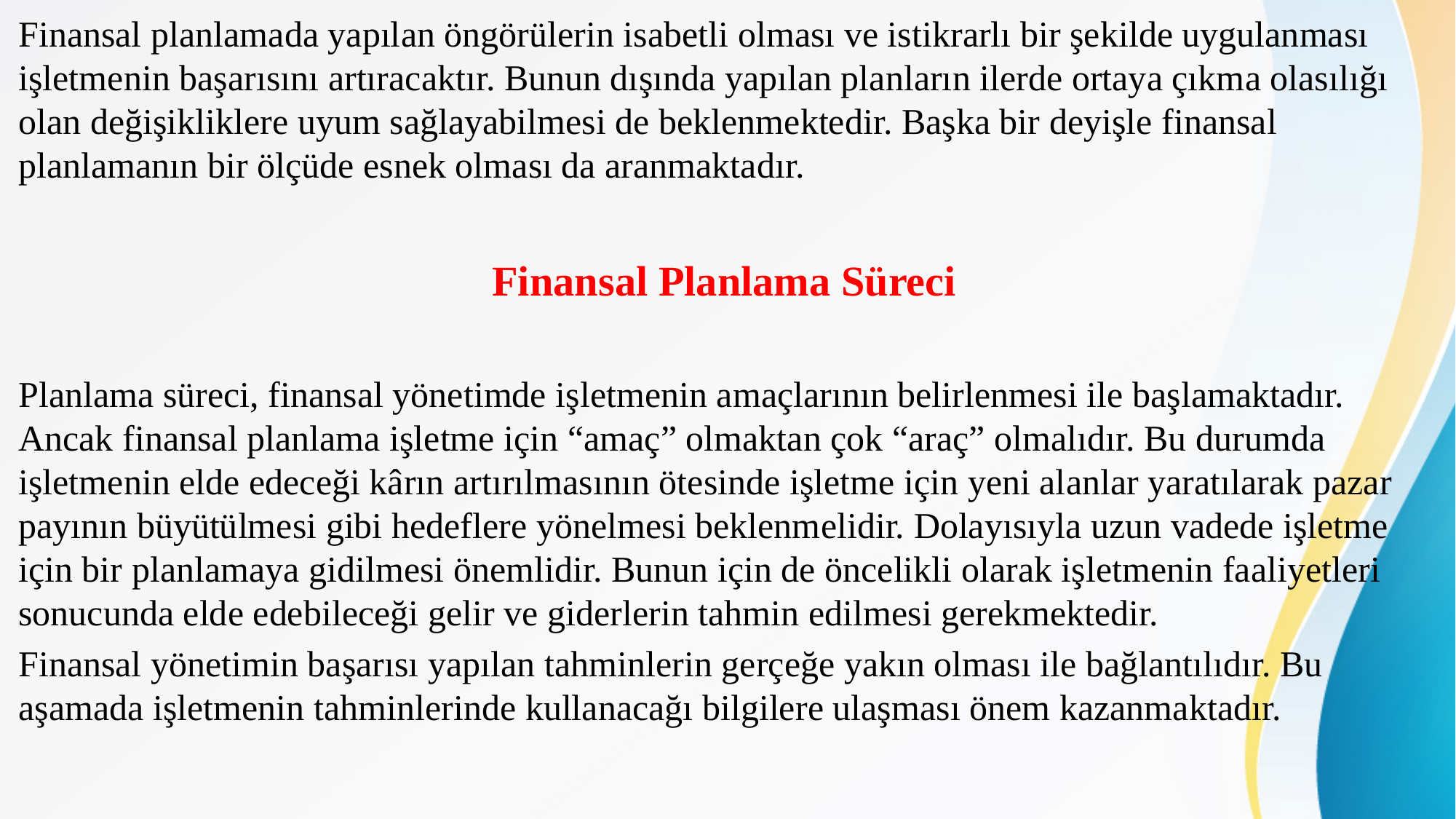

Finansal planlamada yapılan öngörülerin isabetli olması ve istikrarlı bir şekilde uygulanması işletmenin başarısını artıracaktır. Bunun dışında yapılan planların ilerde ortaya çıkma olasılığı olan değişikliklere uyum sağlayabilmesi de beklenmektedir. Başka bir deyişle finansal planlamanın bir ölçüde esnek olması da aranmaktadır.

Finansal Planlama Süreci

Planlama süreci, finansal yönetimde işletmenin amaçlarının belirlenmesi ile başlamaktadır. Ancak finansal planlama işletme için “amaç” olmaktan çok “araç” olmalıdır. Bu durumda işletmenin elde edeceği kârın artırılmasının ötesinde işletme için yeni alanlar yaratılarak pazar payının büyütülmesi gibi hedeflere yönelmesi beklenmelidir. Dolayısıyla uzun vadede işletme için bir planlamaya gidilmesi önemlidir. Bunun için de öncelikli olarak işletmenin faaliyetleri sonucunda elde edebileceği gelir ve giderlerin tahmin edilmesi gerekmektedir.
Finansal yönetimin başarısı yapılan tahminlerin gerçeğe yakın olması ile bağlantılıdır. Bu aşamada işletmenin tahminlerinde kullanacağı bilgilere ulaşması önem kazanmaktadır.